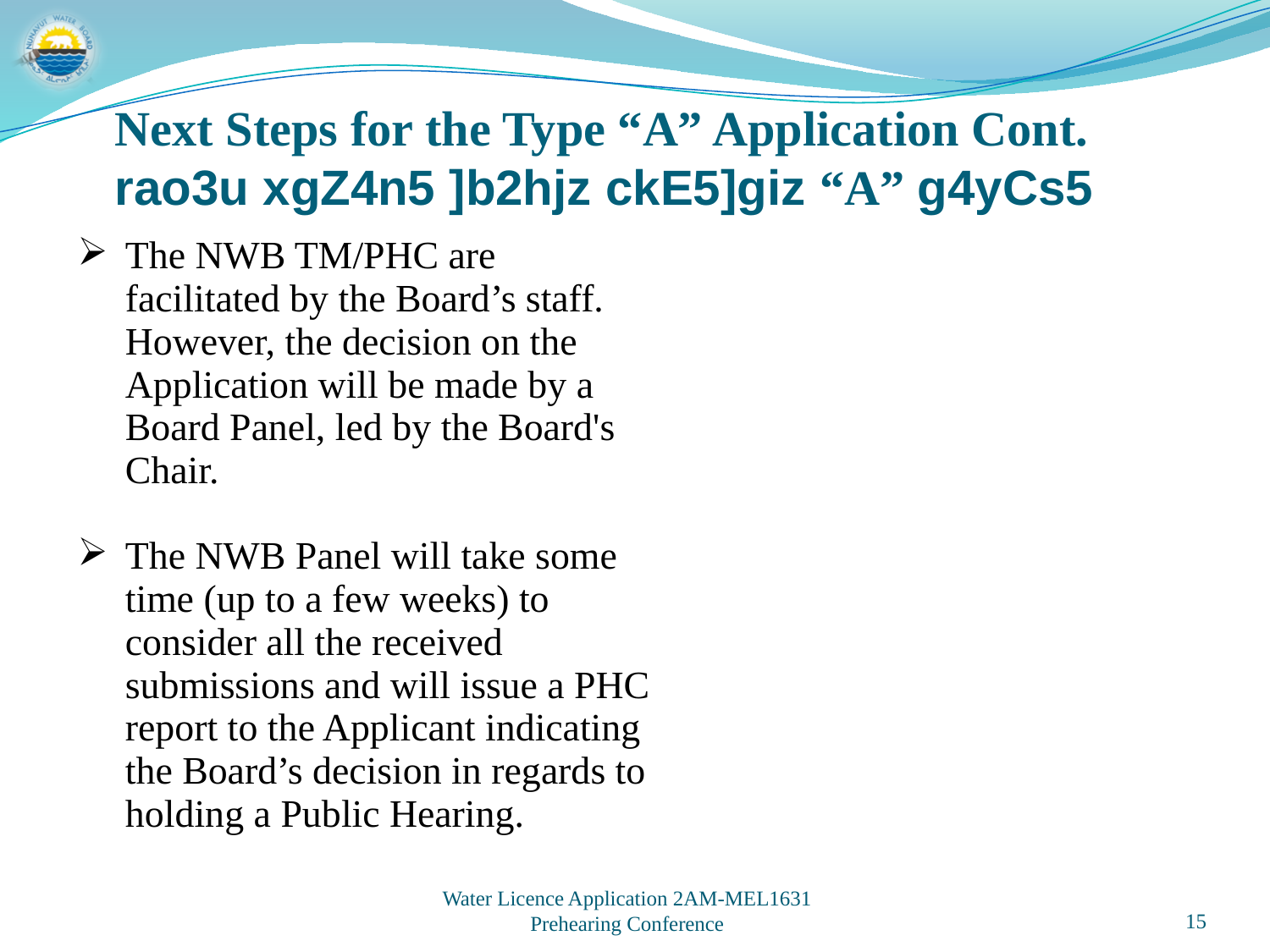

Next Steps for the Type “A” Application Cont.
rao3u xgZ4n5 ]b2hjz ckE5]giz “A” g4yCs5
| The NWB TM/PHC are facilitated by the Board’s staff. However, the decision on the Application will be made by a Board Panel, led by the Board's Chair. The NWB Panel will take some time (up to a few weeks) to consider all the received submissions and will issue a PHC report to the Applicant indicating the Board’s decision in regards to holding a Public Hearing. |  |
| --- | --- |
Water Licence Application 2AM-MEL1631
Prehearing Conference
15